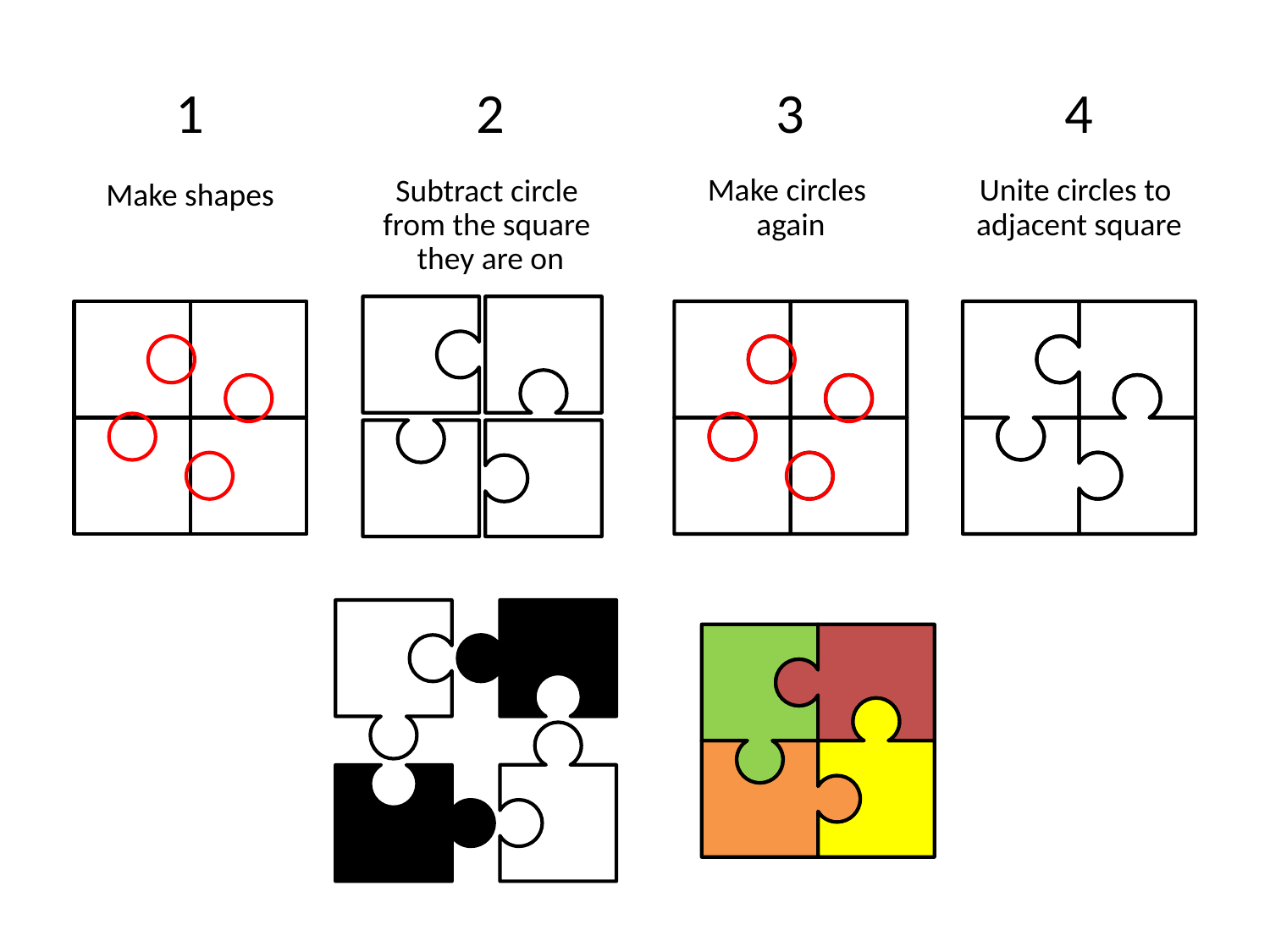

1
2
3
4
Make shapes
Subtract circle
from the square
they are on
Make circles
again
Unite circles to
adjacent square